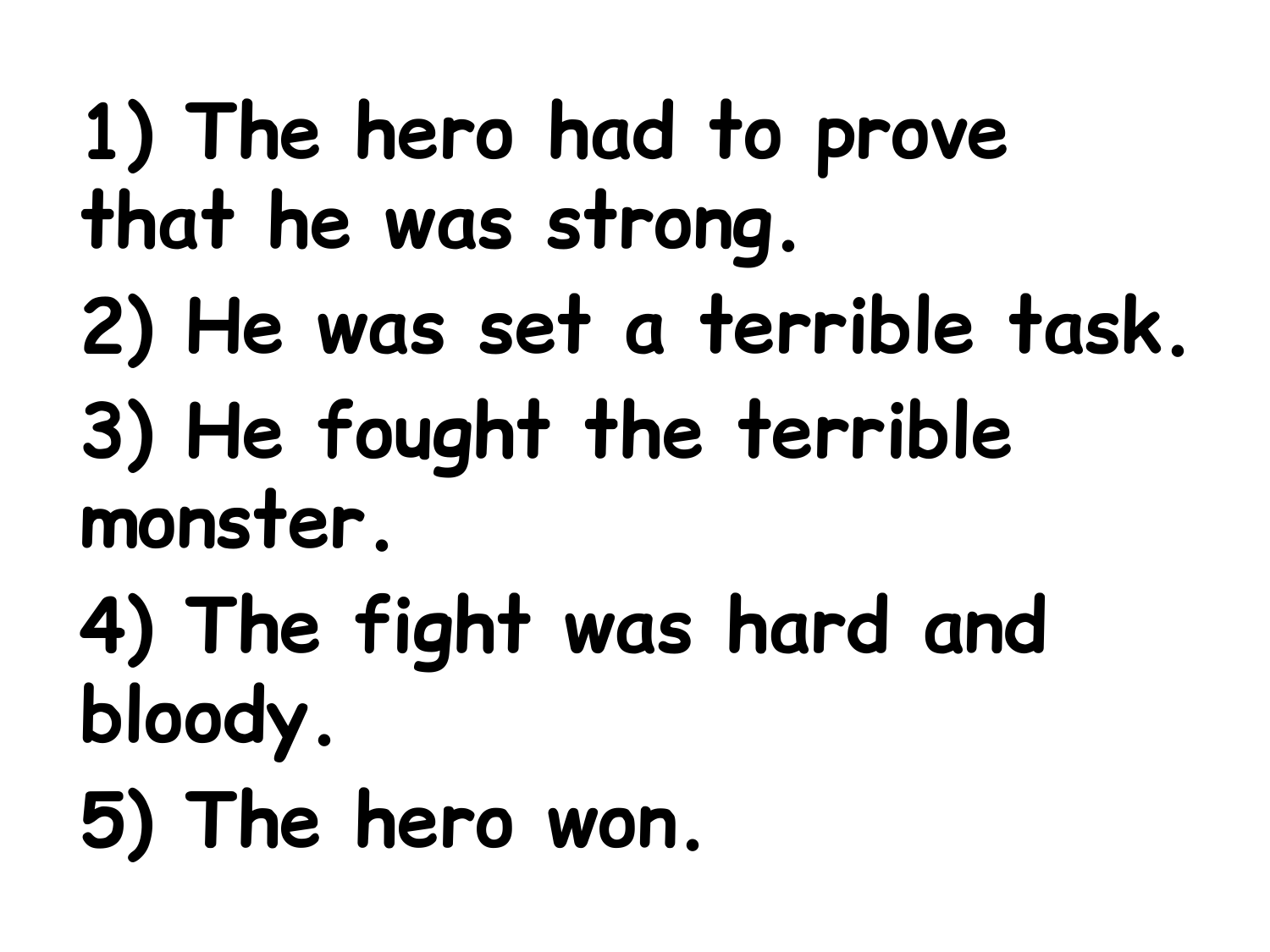

#
1) The hero had to prove that he was strong.
2) He was set a terrible task.
3) He fought the terrible monster.
4) The fight was hard and bloody.
5) The hero won.